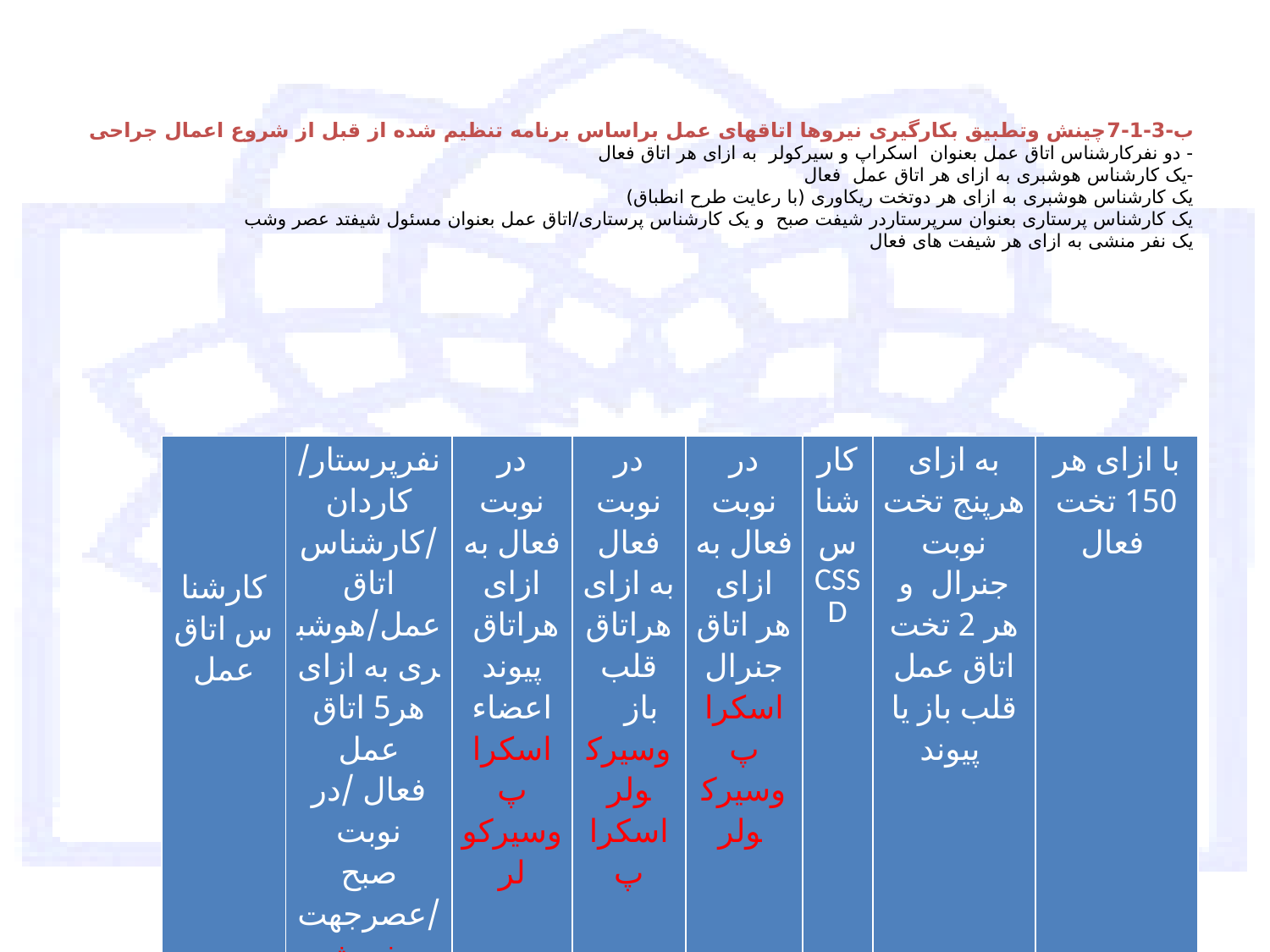

# ب-3-1-7چینش وتطبیق بکارگیری نیروها اتاقهای عمل براساس برنامه تنظیم شده از قبل از شروع اعمال جراحی - دو نفرکارشناس اتاق عمل بعنوان  اسکراپ و سیرکولر  به ازای هر اتاق فعال -یک کارشناس هوشبری به ازای هر اتاق عمل  فعال یک کارشناس هوشبری به ازای هر دوتخت ریکاوری (با رعایت طرح انطباق) یک کارشناس پرستاری بعنوان سرپرستاردر شیفت صبح  و یک کارشناس پرستاری/اتاق عمل بعنوان مسئول شیفتد عصر وشب یک نفر منشی به ازای هر شیفت های فعال
| کارشناس اتاق عمل | نفرپرستار/کاردان /کارشناس اتاق عمل/هوشبری به ازای هر5 اتاق عمل فعال /در نوبت صبح /عصرجهت پذیرش بیمار | در نوبت فعال به ازای هراتاق پیوند اعضاء اسکراپ وسیرکولر | در نوبت فعال به ازای هراتاق قلب باز وسیرکولر اسکراپ | در نوبت فعال به ازای هر اتاق جنرال اسکراپ وسیرکولر | کارشناس CSSD | به ازای هرپنج تخت نوبت جنرال و هر 2 تخت اتاق عمل قلب باز یا پیوند | با ازای هر 150 تخت فعال |
| --- | --- | --- | --- | --- | --- | --- | --- |
|  | 1نفر | 3.5 | 3 | 2 | 1 | 1 | 1 |